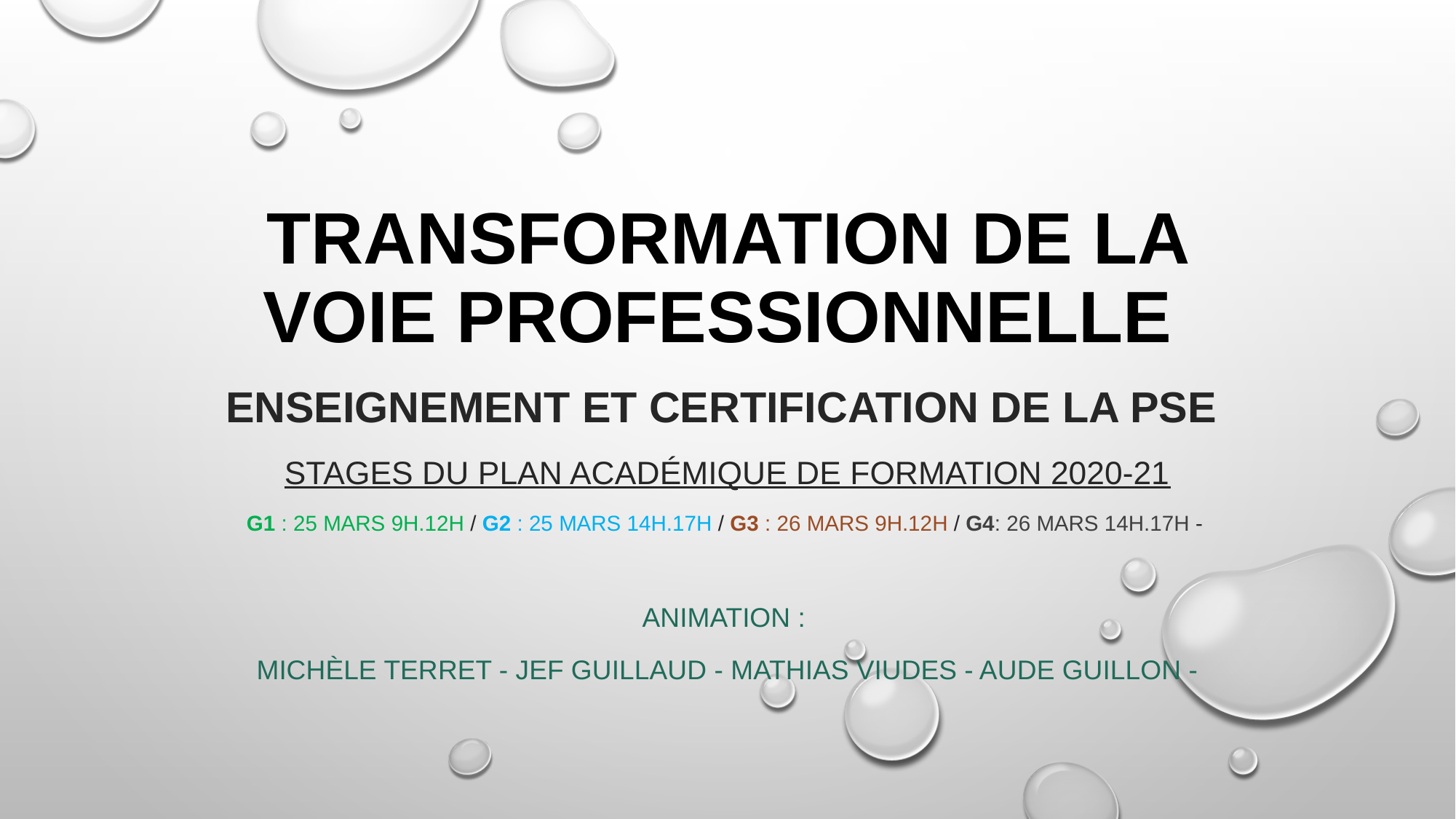

# transformation de la voie professionnelle
Enseignement et certification de la PSE
Stages du plan académique de formation 2020-21
G1 : 25 mars 9h.12h / G2 : 25 mars 14h.17h / G3 : 26 mars 9h.12h / G4: 26 mars 14h.17h -

Animation :
Michèle Terret - jef Guillaud - mathias viudes - Aude guillon -